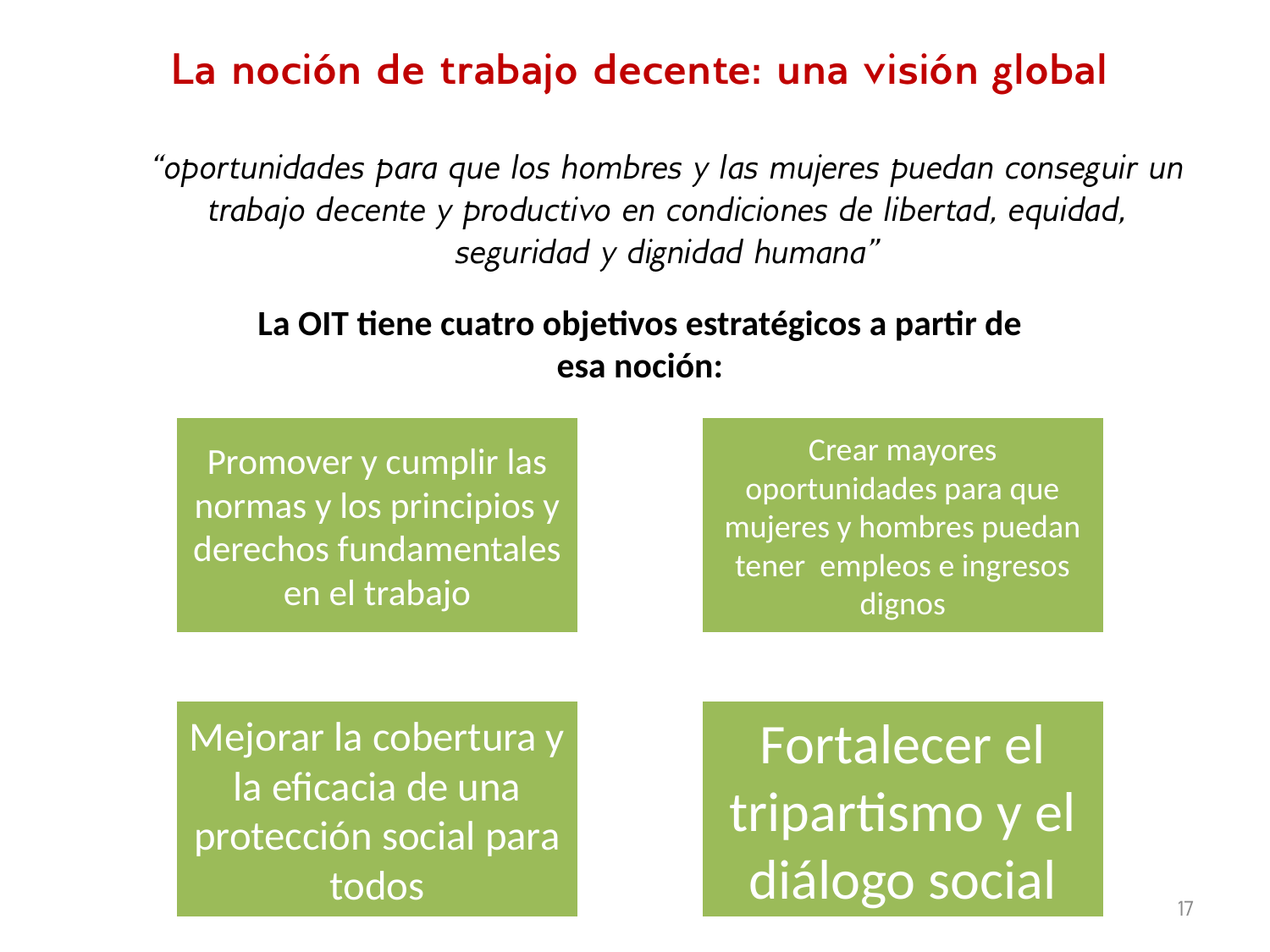

# La noción de trabajo decente: una visión global
“oportunidades para que los hombres y las mujeres puedan conseguir un trabajo decente y productivo en condiciones de libertad, equidad, seguridad y dignidad humana”
La OIT tiene cuatro objetivos estratégicos a partir de esa noción:
Promover y cumplir las normas y los principios y derechos fundamentales en el trabajo
Crear mayores oportunidades para que mujeres y hombres puedan tener  empleos e ingresos dignos
Mejorar la cobertura y la eficacia de una protección social para todos
Fortalecer el tripartismo y el diálogo social
17